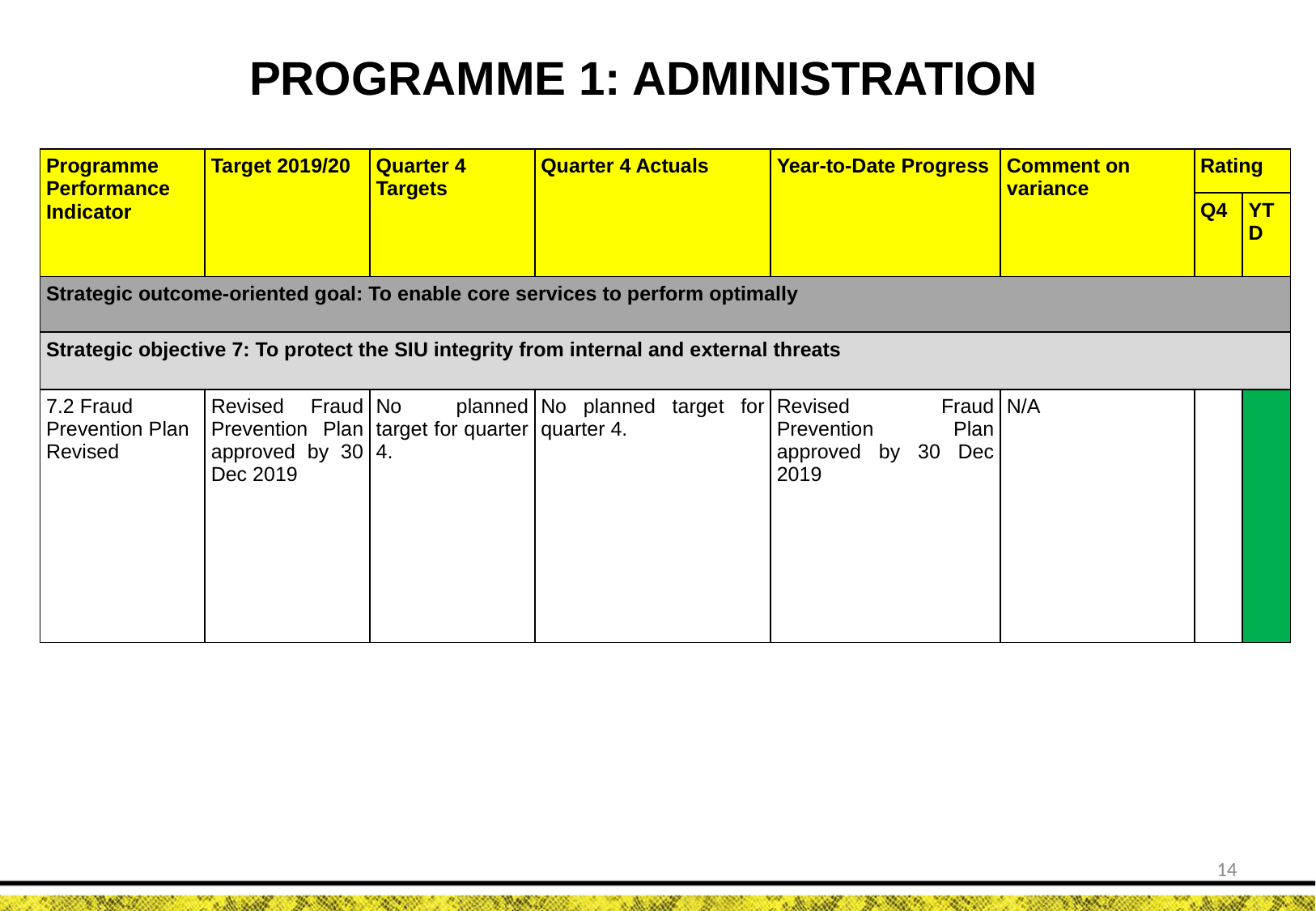

PROGRAMME 1: ADMINISTRATION
| Programme Performance Indicator | Target 2019/20 | Quarter 4 Targets | Quarter 4 Actuals | Year-to-Date Progress | Comment on variance | Rating |  |
| --- | --- | --- | --- | --- | --- | --- | --- |
|  |  |  |  |  |  | Q4 | YTD |
| Strategic outcome-oriented goal: To enable core services to perform optimally |  |  |  |  |  |  |  |
| Strategic objective 7: To protect the SIU integrity from internal and external threats |  |  |  |  |  |  |  |
| 7.2 Fraud Prevention Plan Revised | Revised Fraud Prevention Plan approved by 30 Dec 2019 | No planned target for quarter 4. | No planned target for quarter 4. | Revised Fraud Prevention Plan approved by 30 Dec 2019 | N/A |  |  |
14